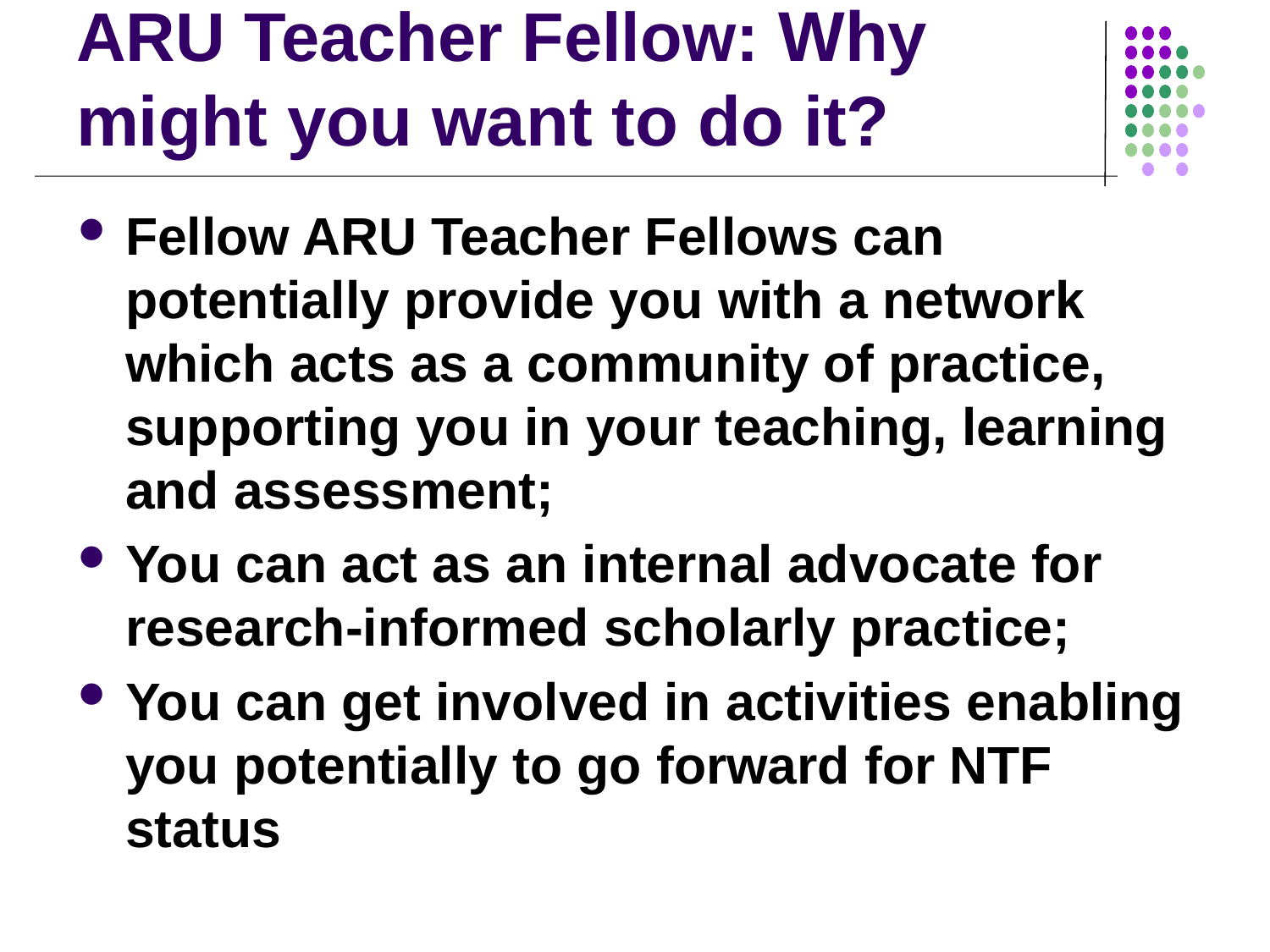

# ARU Teacher Fellow: Why might you want to do it?
Fellow ARU Teacher Fellows can potentially provide you with a network which acts as a community of practice, supporting you in your teaching, learning and assessment;
You can act as an internal advocate for research-informed scholarly practice;
You can get involved in activities enabling you potentially to go forward for NTF status